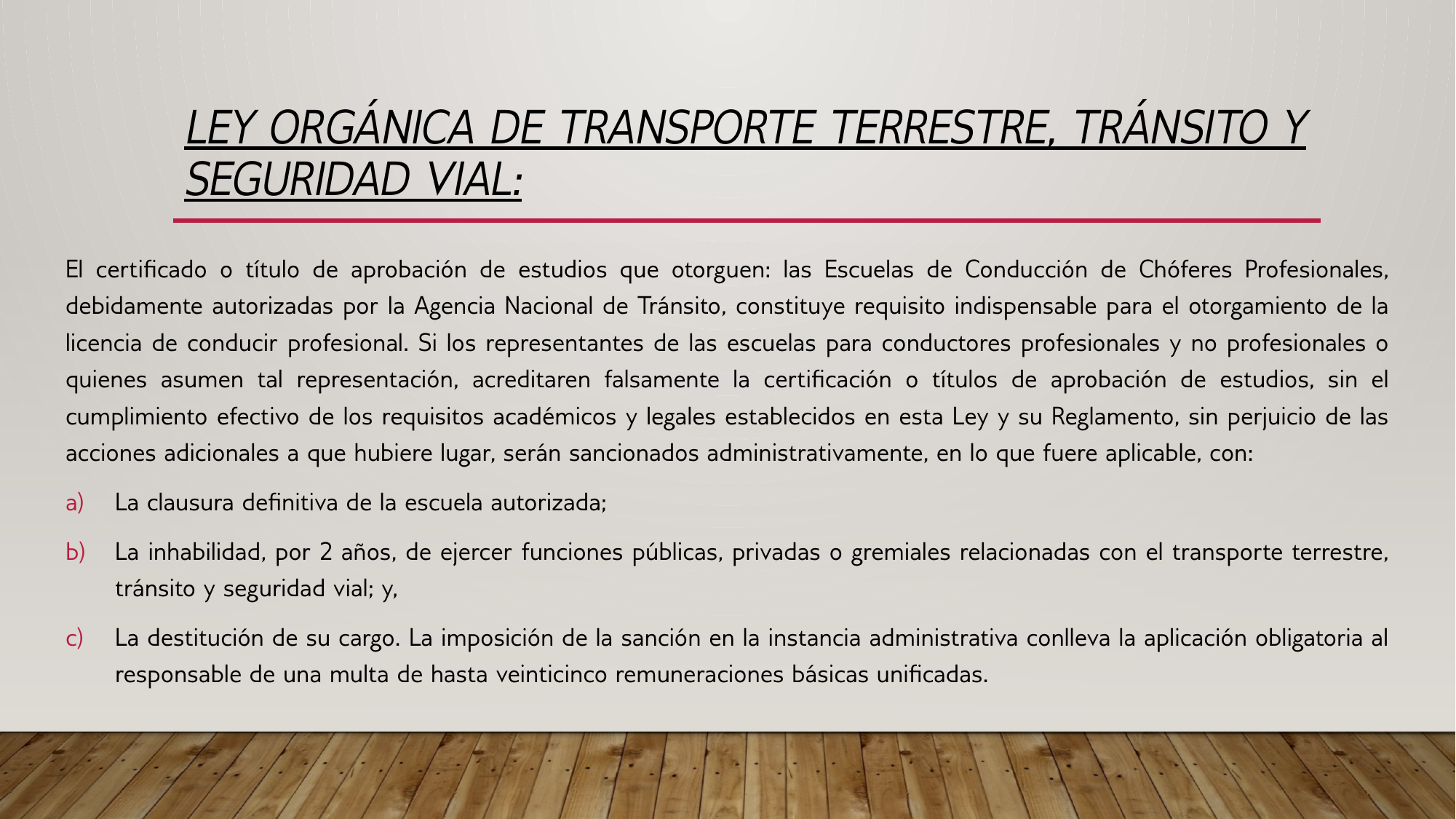

# LEY Orgánica DE TRANSPORTE TERRESTRE, Tránsito Y SEGURIDAD VIAL:
El certificado o título de aprobación de estudios que otorguen: las Escuelas de Conducción de Chóferes Profesionales, debidamente autorizadas por la Agencia Nacional de Tránsito, constituye requisito indispensable para el otorgamiento de la licencia de conducir profesional. Si los representantes de las escuelas para conductores profesionales y no profesionales o quienes asumen tal representación, acreditaren falsamente la certificación o títulos de aprobación de estudios, sin el cumplimiento efectivo de los requisitos académicos y legales establecidos en esta Ley y su Reglamento, sin perjuicio de las acciones adicionales a que hubiere lugar, serán sancionados administrativamente, en lo que fuere aplicable, con:
La clausura definitiva de la escuela autorizada;
La inhabilidad, por 2 años, de ejercer funciones públicas, privadas o gremiales relacionadas con el transporte terrestre, tránsito y seguridad vial; y,
La destitución de su cargo. La imposición de la sanción en la instancia administrativa conlleva la aplicación obligatoria al responsable de una multa de hasta veinticinco remuneraciones básicas unificadas.